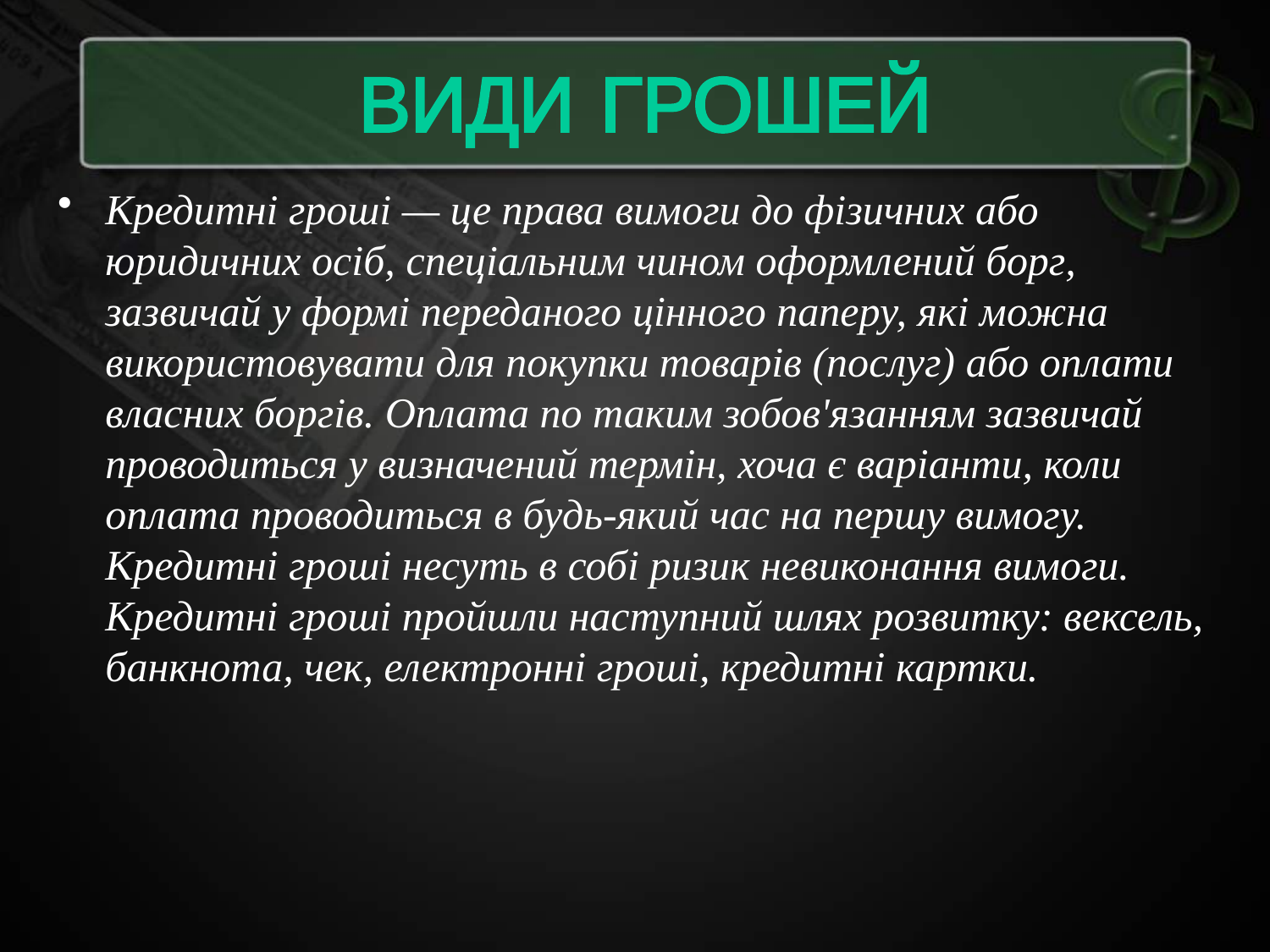

Види грошей
Кредитні гроші — це права вимоги до фізичних або юридичних осіб, спеціальним чином оформлений борг, зазвичай у формі переданого цінного паперу, які можна використовувати для покупки товарів (послуг) або оплати власних боргів. Оплата по таким зобов'язанням зазвичай проводиться у визначений термін, хоча є варіанти, коли оплата проводиться в будь-який час на першу вимогу. Кредитні гроші несуть в собі ризик невиконання вимоги. Кредитні гроші пройшли наступний шлях розвитку: вексель, банкнота, чек, електронні гроші, кредитні картки.